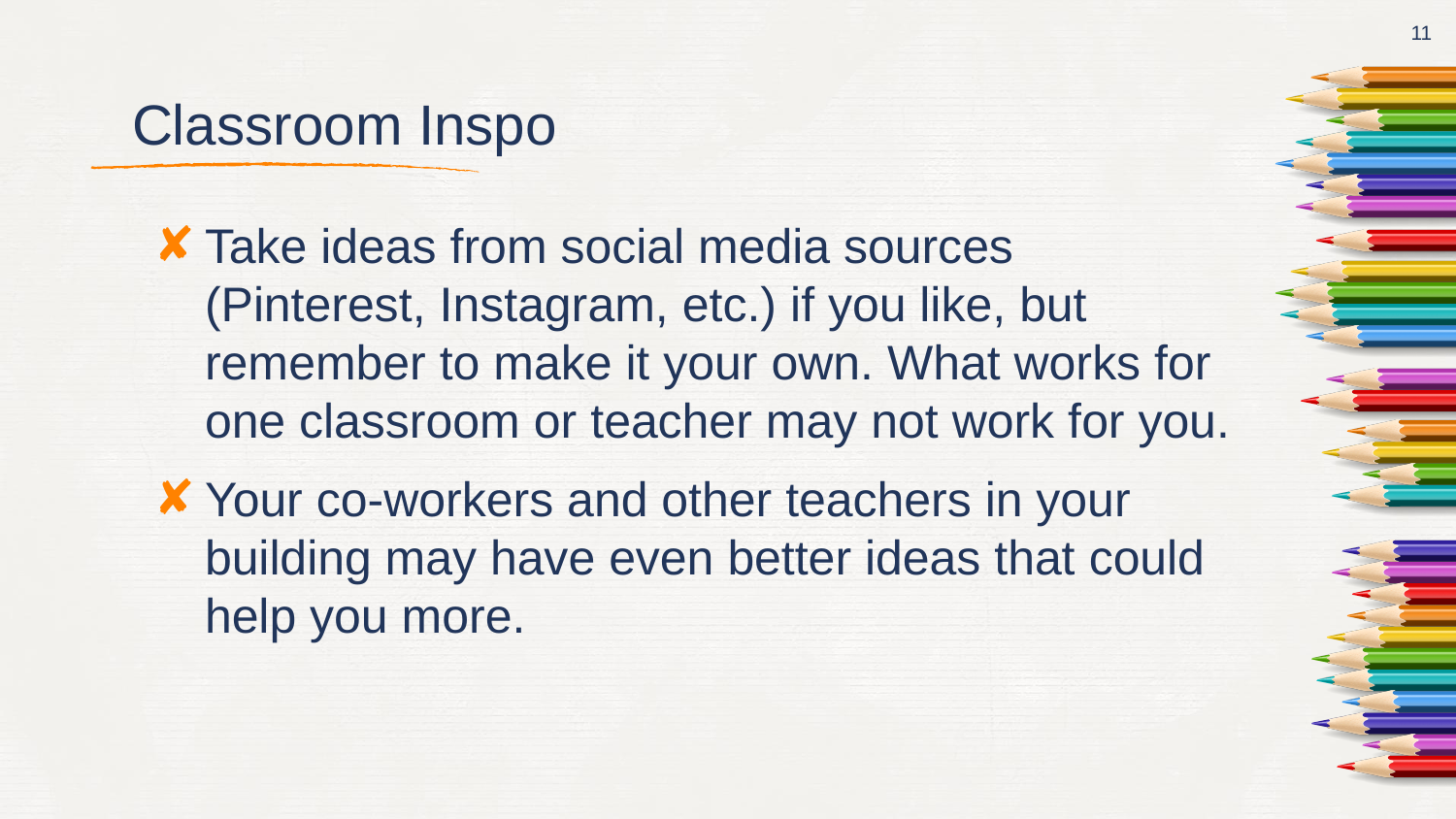

11
# Classroom Inspo
Take ideas from social media sources (Pinterest, Instagram, etc.) if you like, but remember to make it your own. What works for one classroom or teacher may not work for you.
Your co-workers and other teachers in your building may have even better ideas that could help you more.